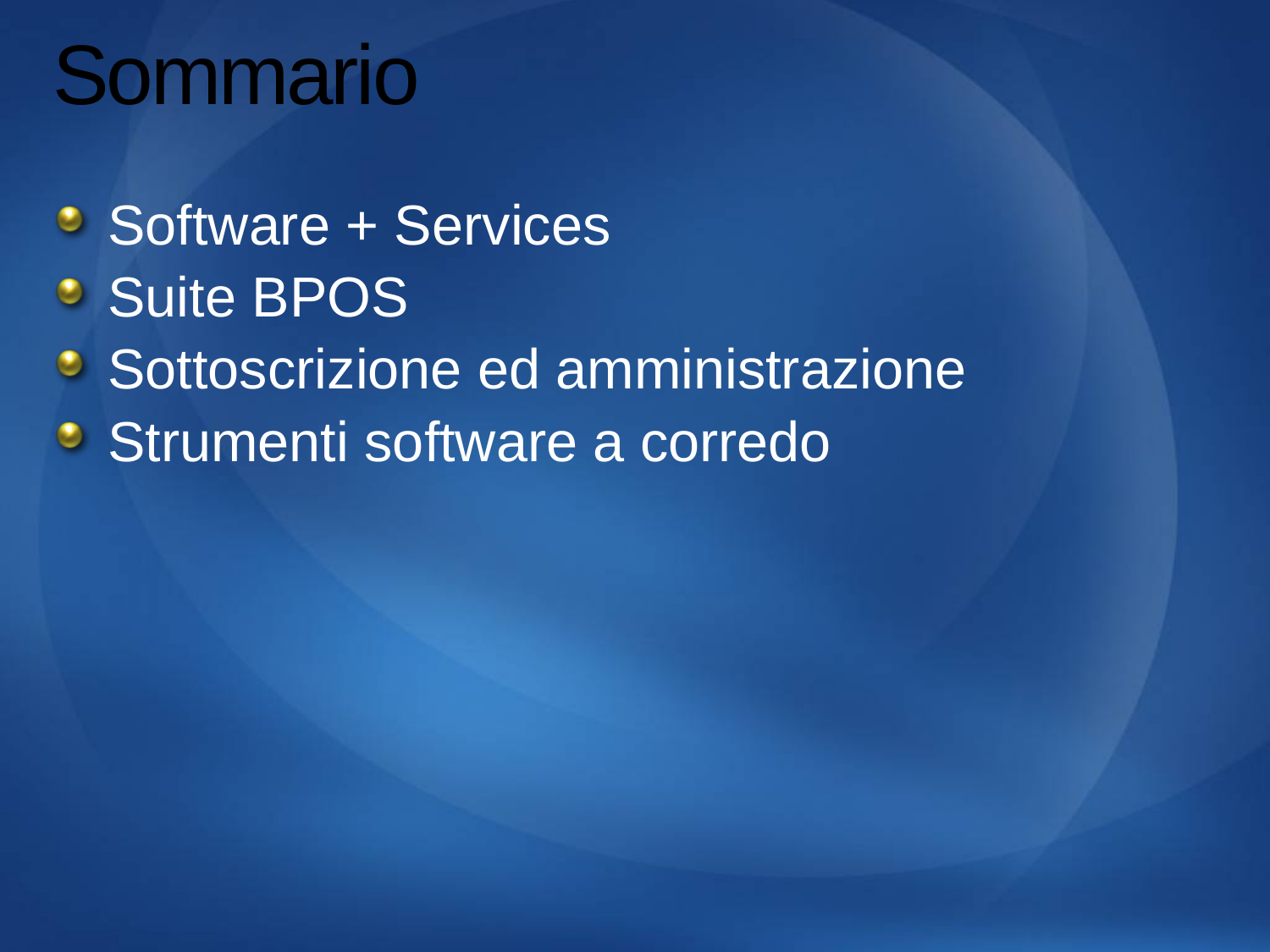

# Sommario
Software + Services
Suite BPOS
Sottoscrizione ed amministrazione
Strumenti software a corredo